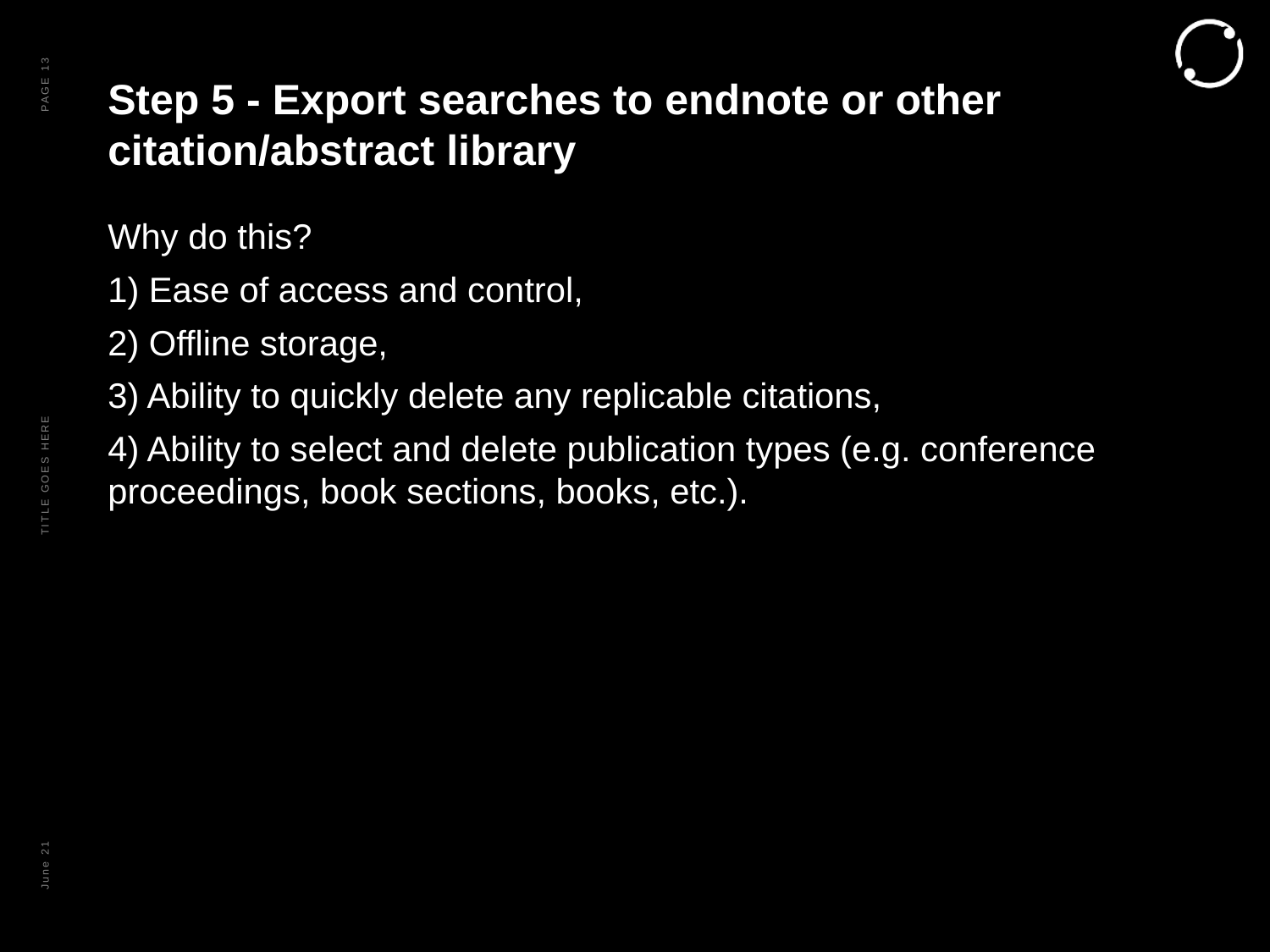

# Step 5 - Export searches to endnote or other citation/abstract library
PAGE 13
Why do this?
1) Ease of access and control,
2) Offline storage,
3) Ability to quickly delete any replicable citations,
4) Ability to select and delete publication types (e.g. conference proceedings, book sections, books, etc.).
TITLE GOES HERE
June 21